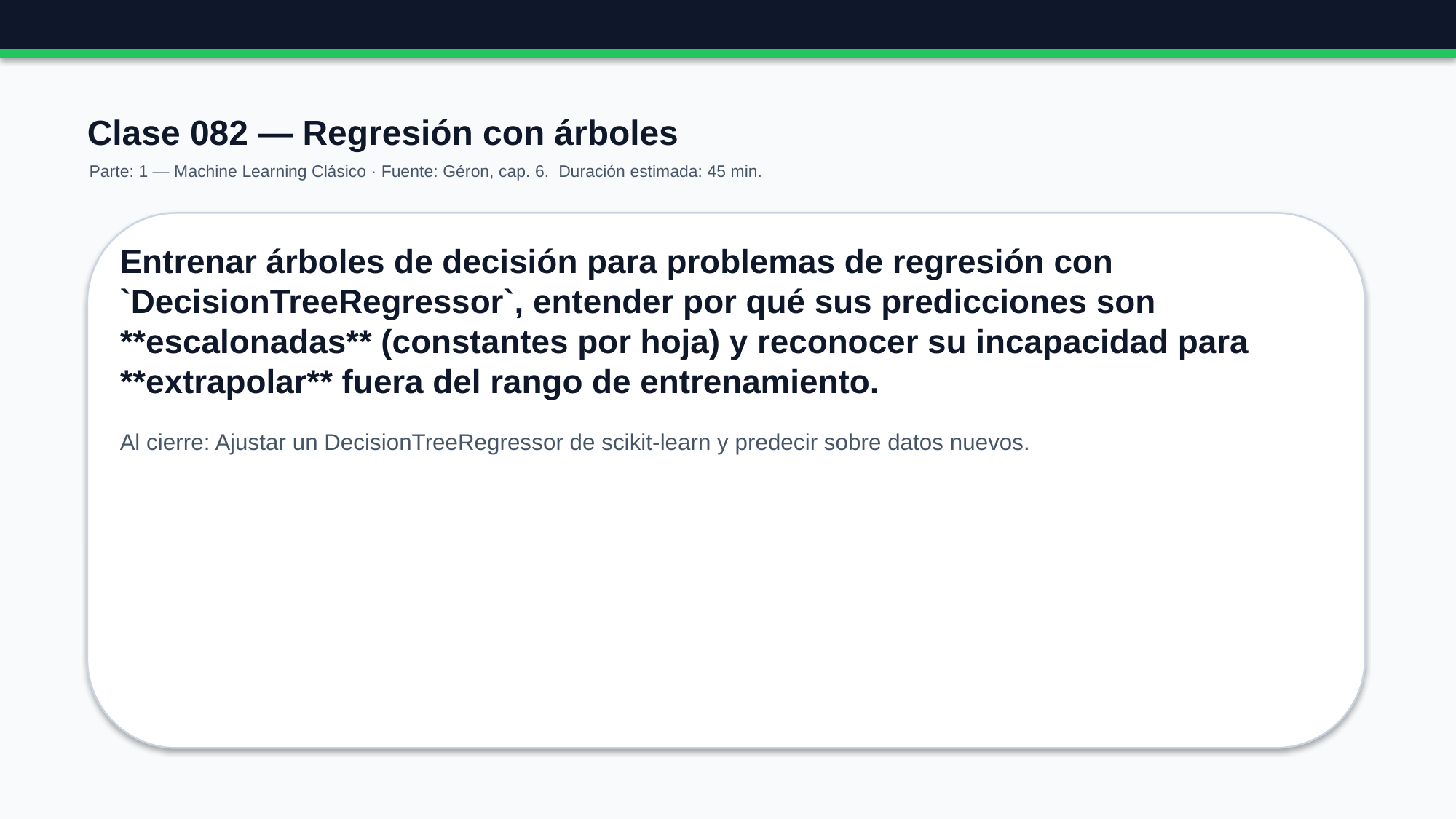

Clase 082 — Regresión con árboles
Parte: 1 — Machine Learning Clásico · Fuente: Géron, cap. 6.  Duración estimada: 45 min.

Entrenar árboles de decisión para problemas de regresión con `DecisionTreeRegressor`, entender por qué sus predicciones son **escalonadas** (constantes por hoja) y reconocer su incapacidad para **extrapolar** fuera del rango de entrenamiento.
Al cierre: Ajustar un DecisionTreeRegressor de scikit-learn y predecir sobre datos nuevos.